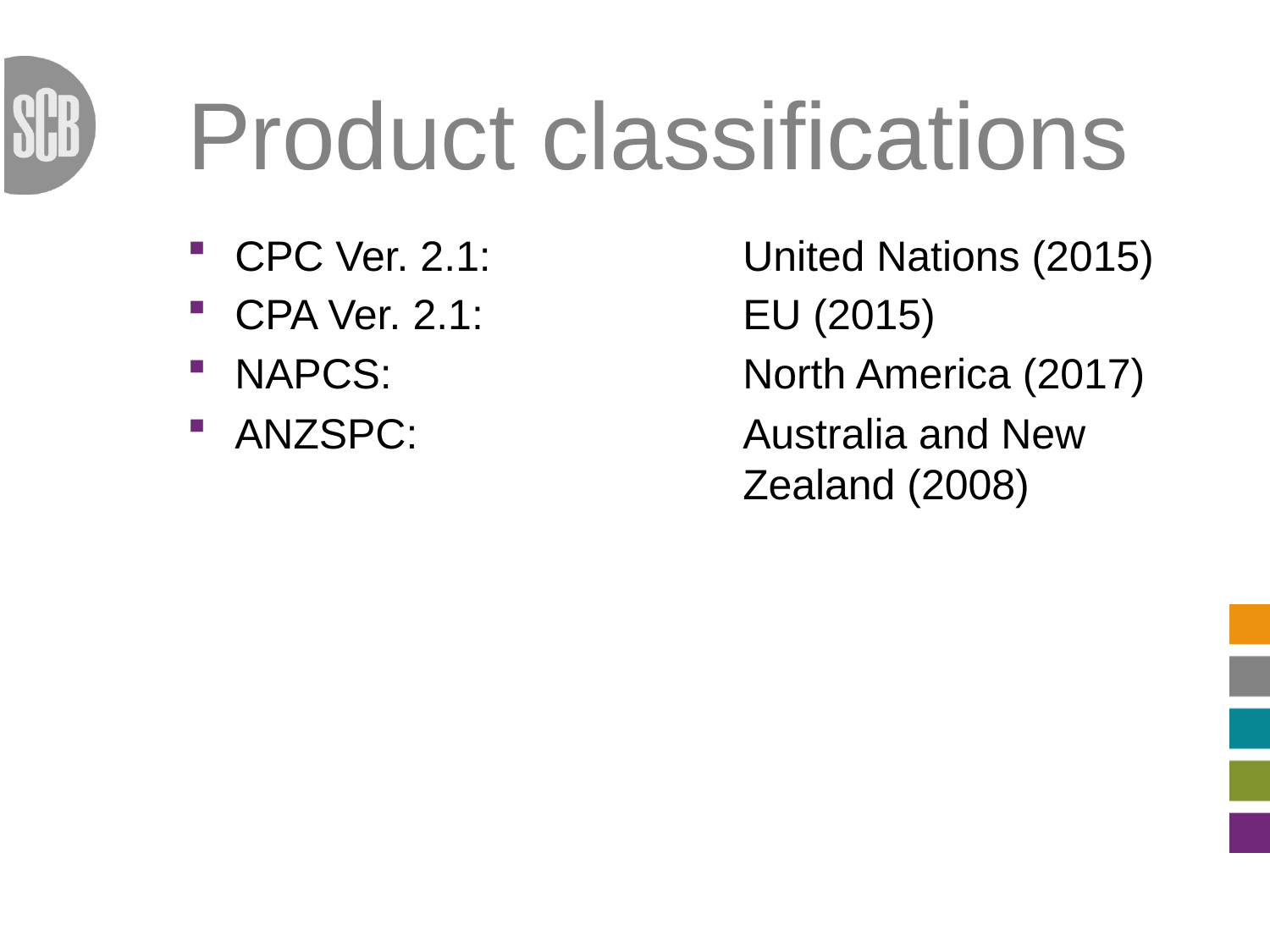

# Product classifications
CPC Ver. 2.1: 		United Nations (2015)
CPA Ver. 2.1: 		EU (2015)
NAPCS:			North America (2017)
ANZSPC: 			Australia and New 					Zealand (2008)